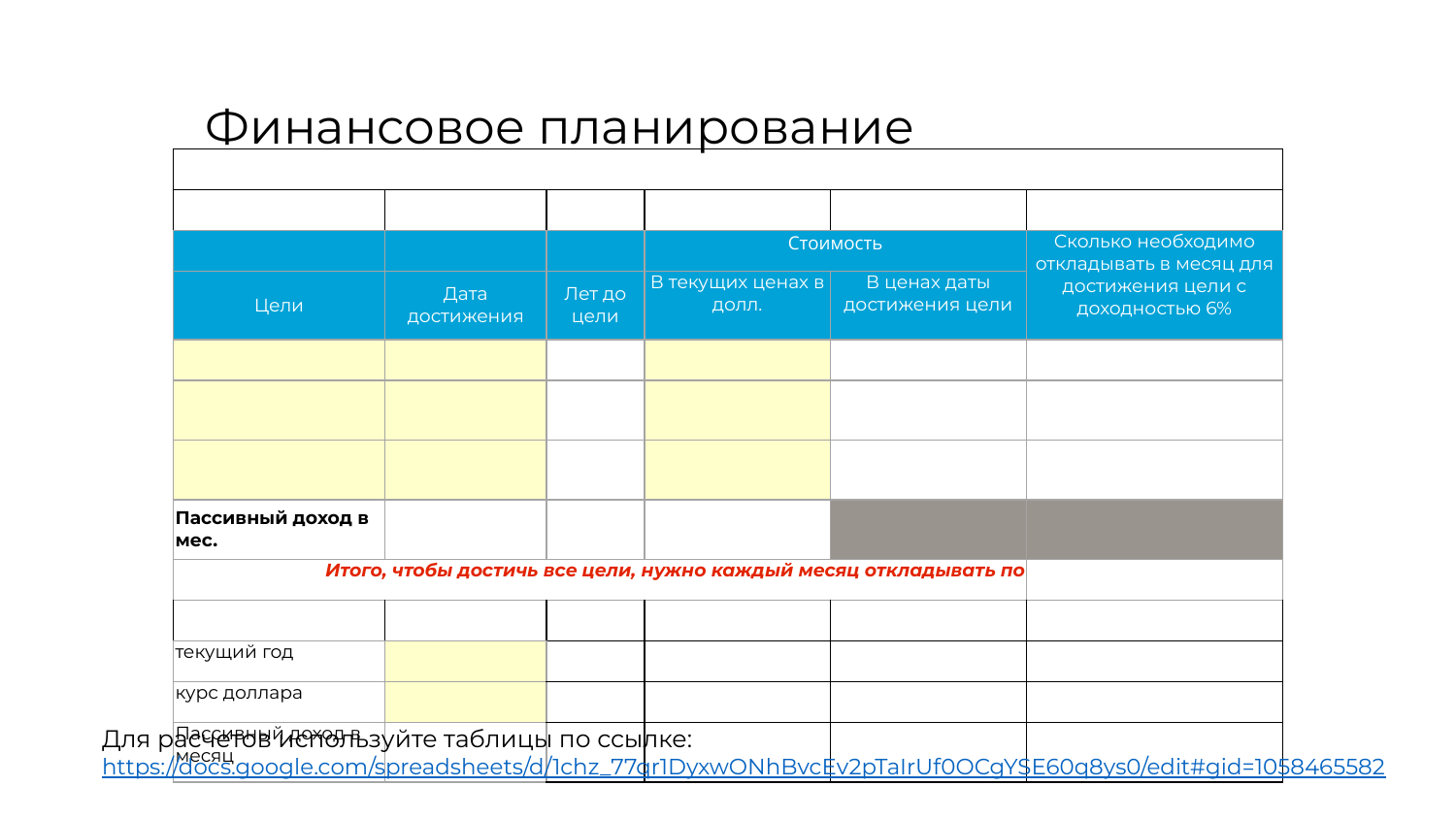

# Финансовое планирование
|  |  |  |  |  |  |
| --- | --- | --- | --- | --- | --- |
|  |  |  |  |  |  |
|  |  |  | Стоимость |  | Сколько необходимо откладывать в месяц для достижения цели с доходностью 6% |
| Цели | Дата достижения | Лет до цели | В текущих ценах в долл. | В ценах даты достижения цели |  |
|  |  |  |  |  |  |
|  |  |  |  |  |  |
|  |  |  |  |  |  |
| Пассивный доход в мес. |  |  |  |  |  |
| Итого, чтобы достичь все цели, нужно каждый месяц откладывать по |  |  |  |  |  |
|  |  |  |  |  |  |
| текущий год |  |  |  |  |  |
| курс доллара |  |  |  |  |  |
| Пассивный доход в месяц |  |  |  |  |  |
Для расчетов используйте таблицы по ссылке: https://docs.google.com/spreadsheets/d/1chz_77qr1DyxwONhBvcEv2pTaIrUf0OCgYSE60q8ys0/edit#gid=1058465582